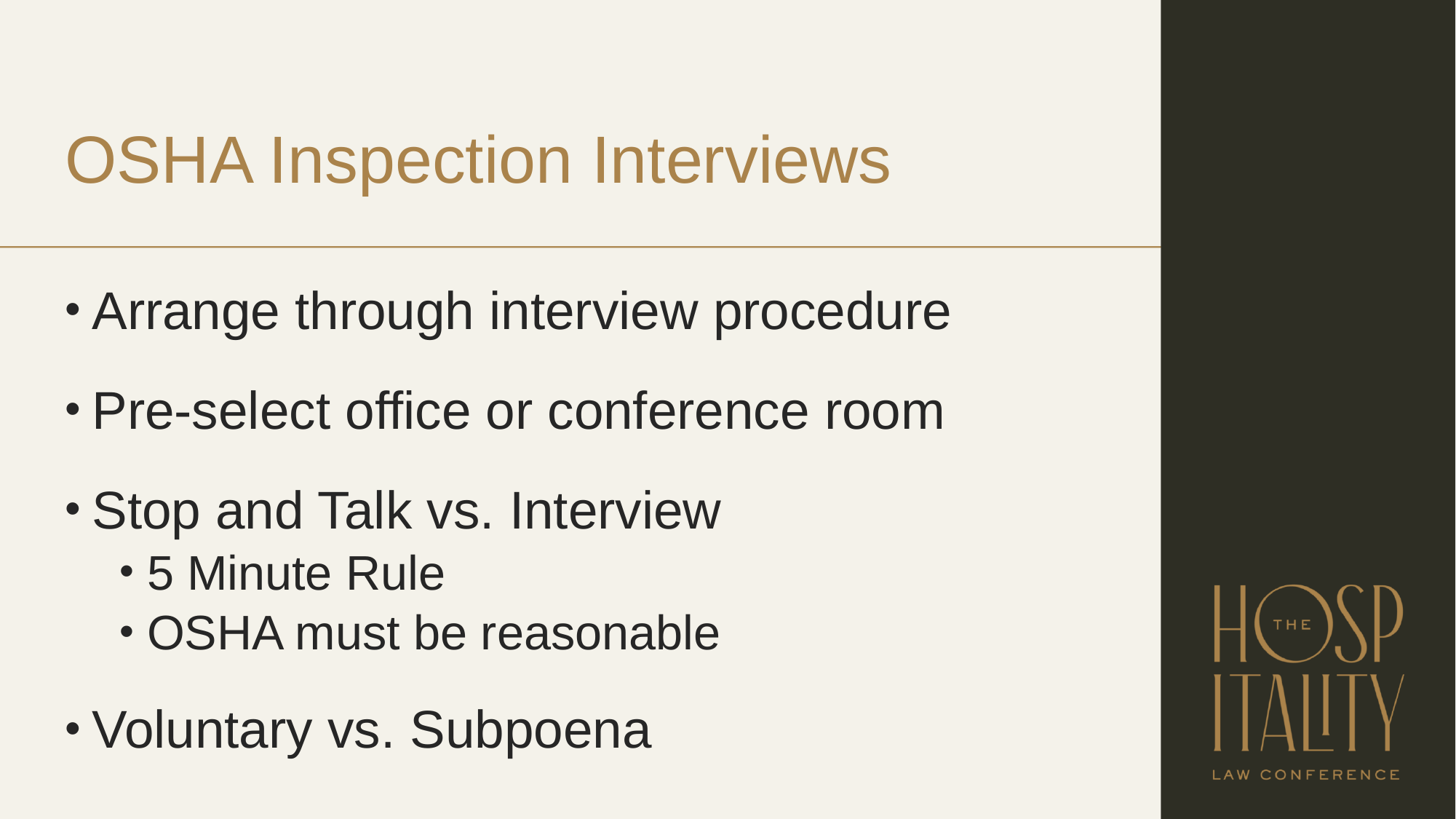

# OSHA Inspection Interviews
Arrange through interview procedure
Pre-select office or conference room
Stop and Talk vs. Interview
5 Minute Rule
OSHA must be reasonable
Voluntary vs. Subpoena